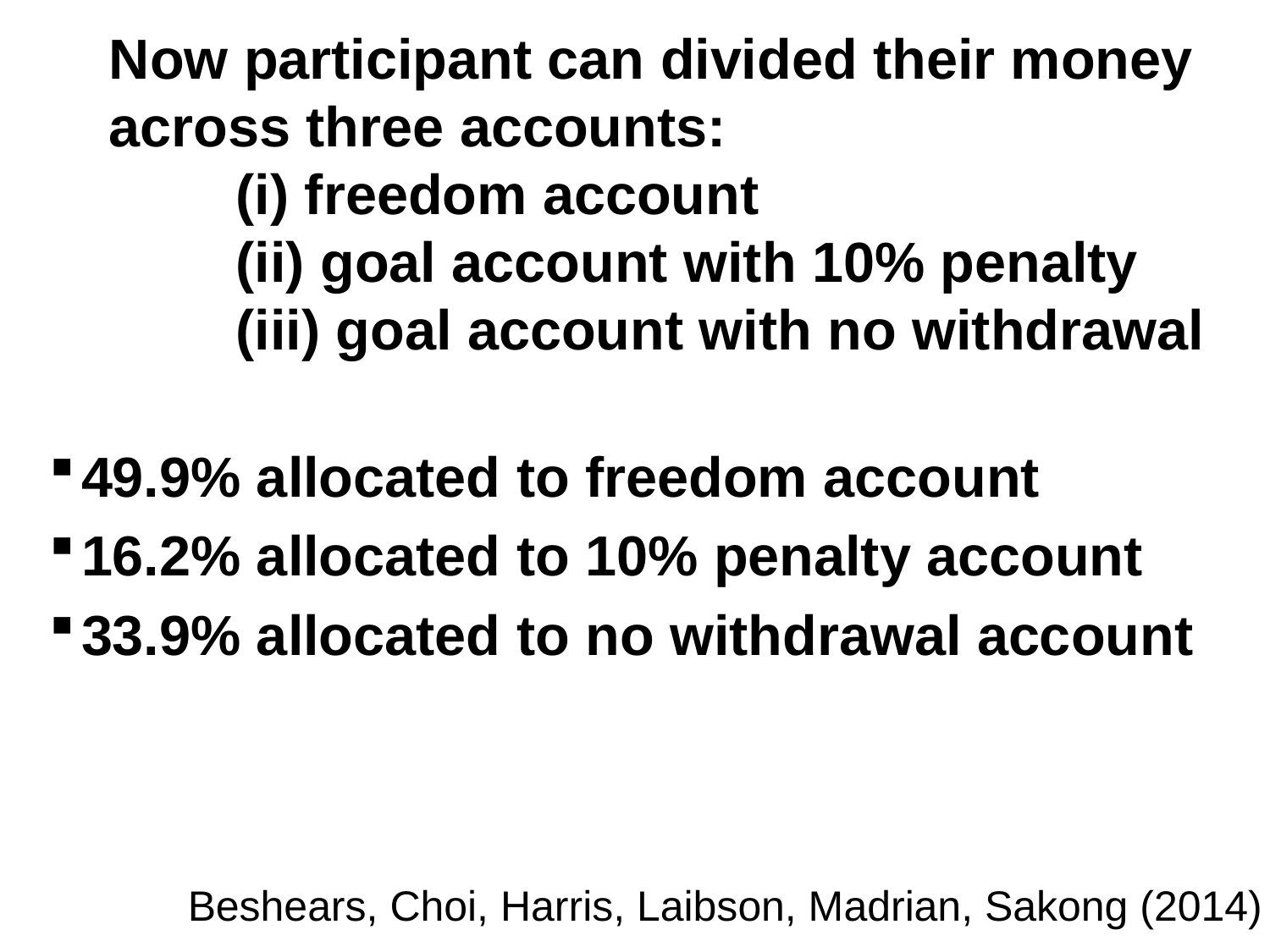

# Now participant can divided their money across three accounts: (i) freedom account (ii) goal account with 10% penalty (iii) goal account with no withdrawal
49.9% allocated to freedom account
16.2% allocated to 10% penalty account
33.9% allocated to no withdrawal account

Beshears, Choi, Harris, Laibson, Madrian, Sakong (2014)